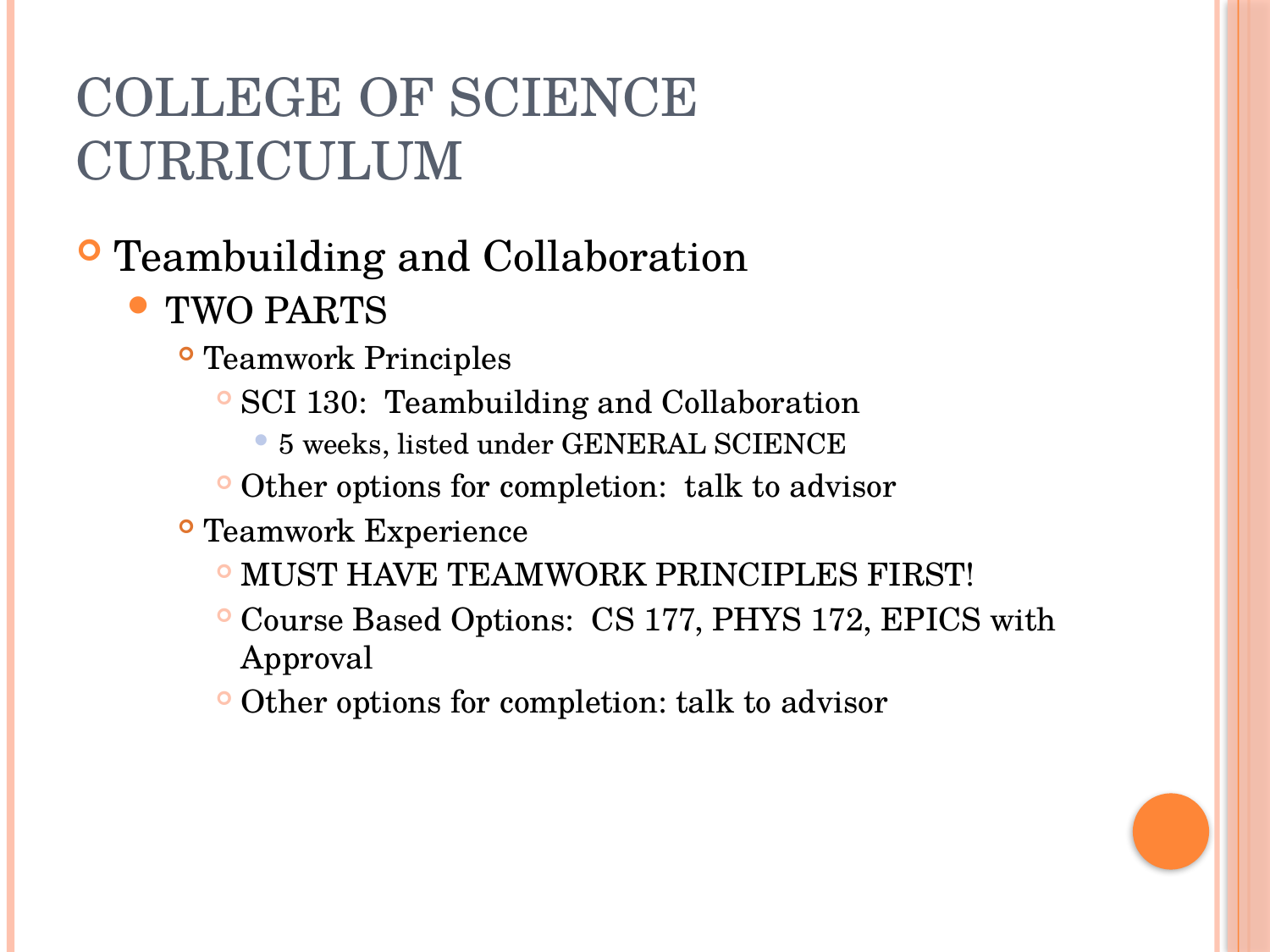

# College of Science Curriculum
Teambuilding and Collaboration
TWO PARTS
Teamwork Principles
SCI 130:  Teambuilding and Collaboration
5 weeks, listed under GENERAL SCIENCE
Other options for completion:  talk to advisor
Teamwork Experience
MUST HAVE TEAMWORK PRINCIPLES FIRST!
Course Based Options:  CS 177, PHYS 172, EPICS with Approval
Other options for completion: talk to advisor